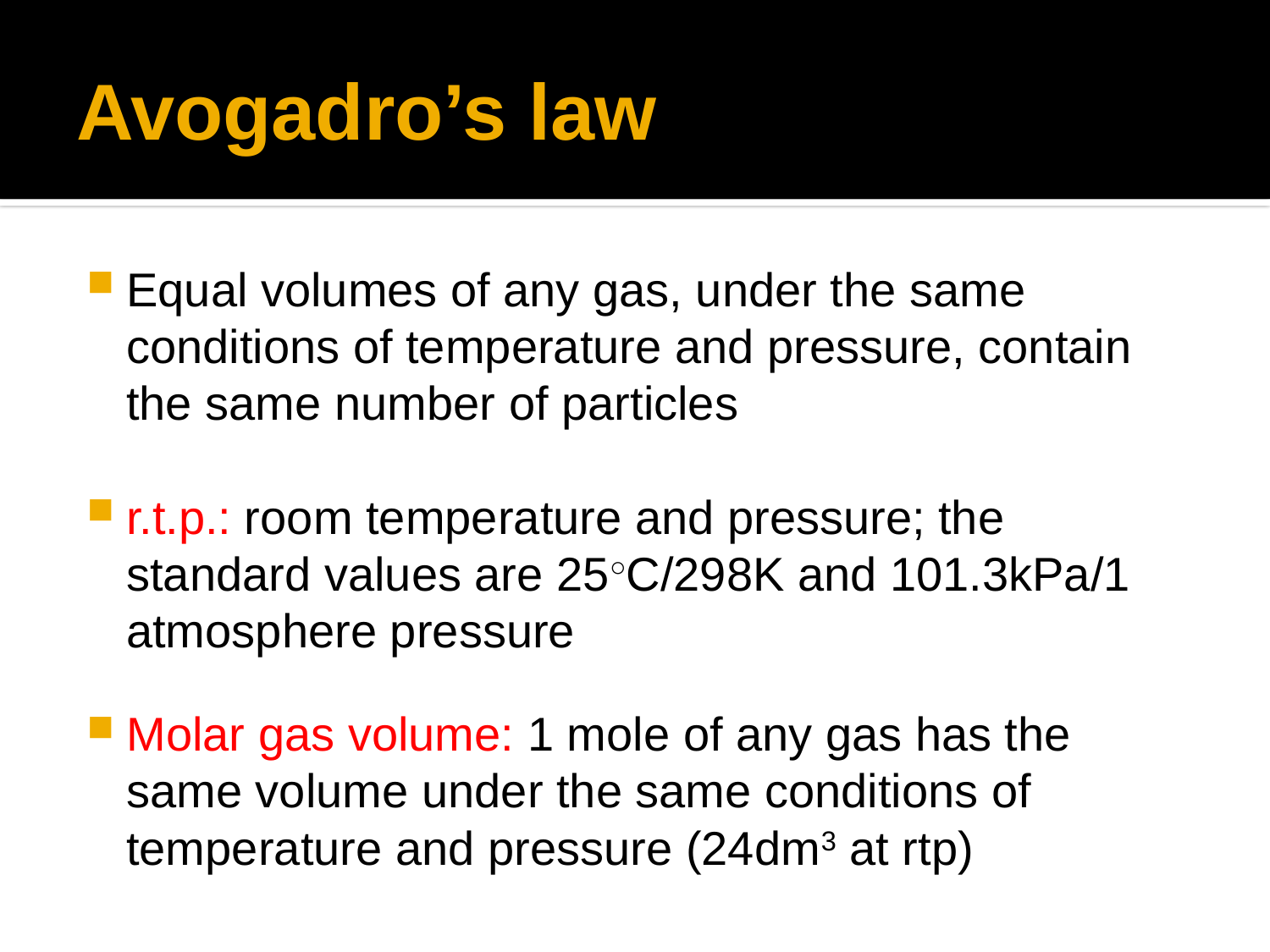

# Avogadro’s law
Equal volumes of any gas, under the same conditions of temperature and pressure, contain the same number of particles

r.t.p.: room temperature and pressure; the standard values are 25○C/298K and 101.3kPa/1 atmosphere pressure

Molar gas volume: 1 mole of any gas has the same volume under the same conditions of temperature and pressure (24dm3 at rtp)